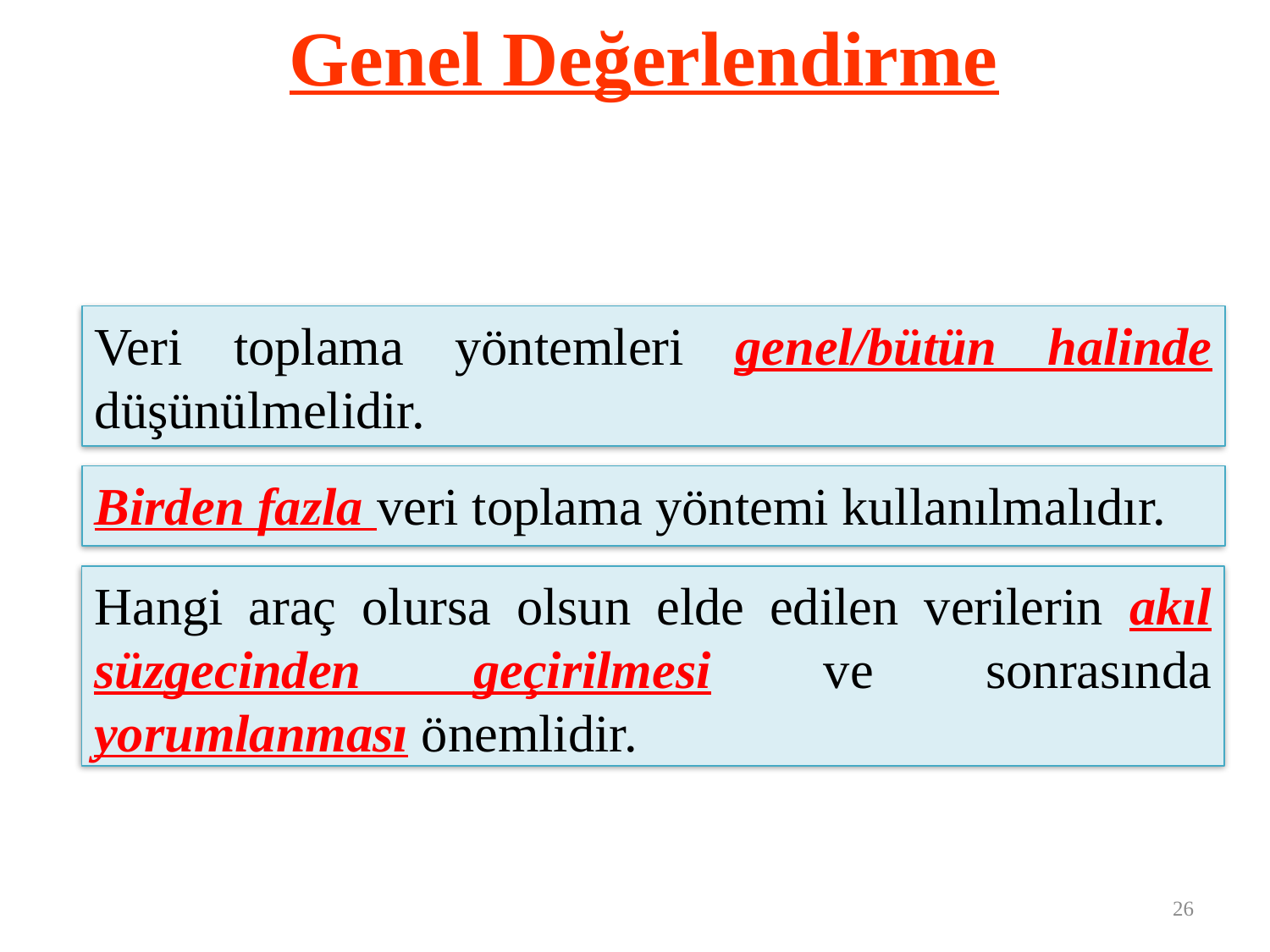

# Genel Değerlendirme
Veri toplama yöntemleri genel/bütün halinde düşünülmelidir.
Birden fazla veri toplama yöntemi kullanılmalıdır.
Hangi araç olursa olsun elde edilen verilerin akıl süzgecinden geçirilmesi ve sonrasında yorumlanması önemlidir.
26